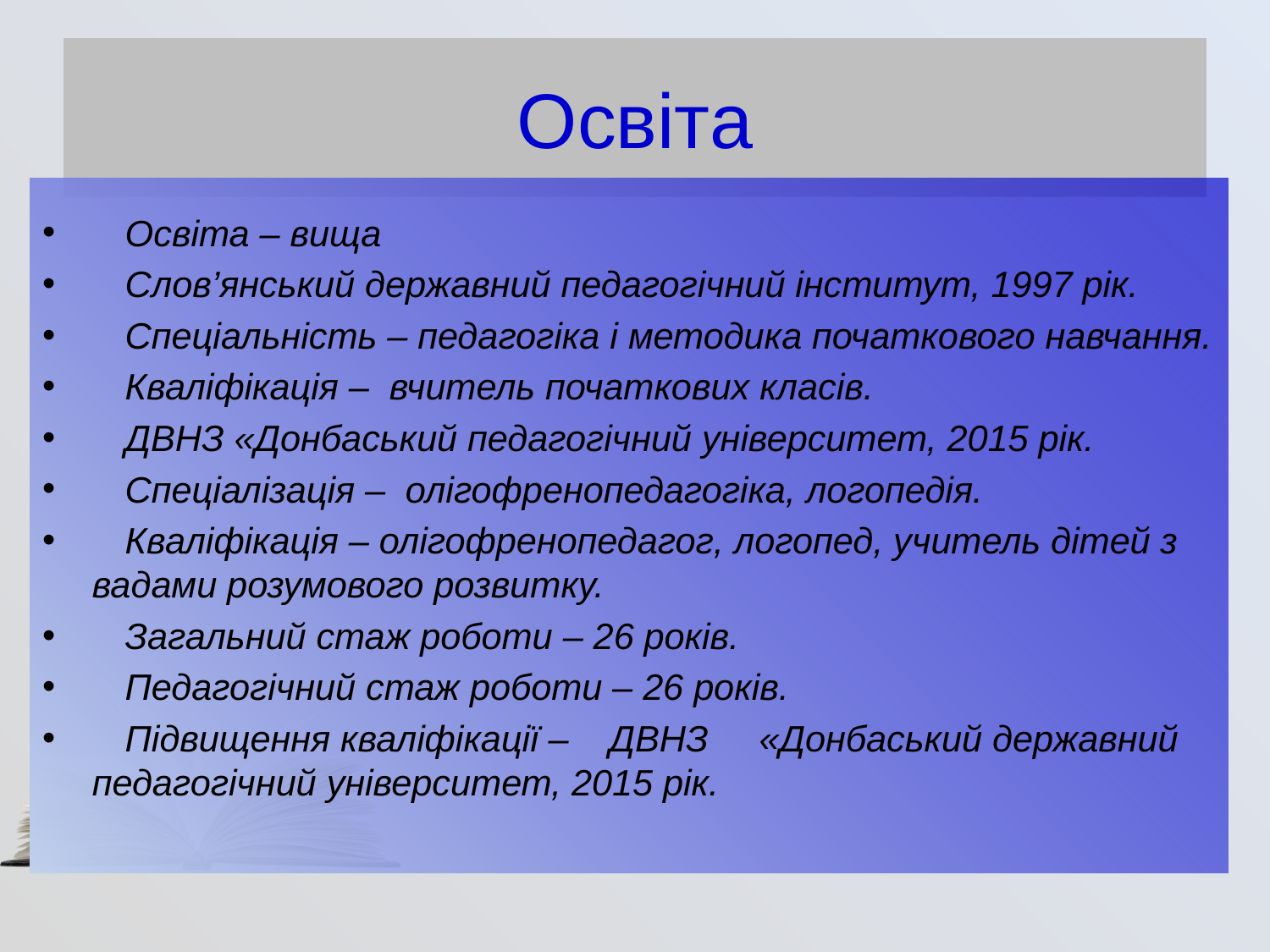

# Освіта

	Освіта – вища
	Слов’янський державний педагогічний інститут, 1997 рік.
	Спеціальність – педагогіка і методика початкового навчання.
	Кваліфікація –  вчитель початкових класів.
	ДВНЗ «Донбаський педагогічний університет, 2015 рік.
	Спеціалізація –  олігофренопедагогіка, логопедія.
	Кваліфікація – олігофренопедагог, логопед, учитель дітей з вадами розумового розвитку.
	Загальний стаж роботи – 26 років.
	Педагогічний стаж роботи – 26 років.
	Підвищення кваліфікації –    ДВНЗ     «Донбаський державний педагогічний університет, 2015 рік.